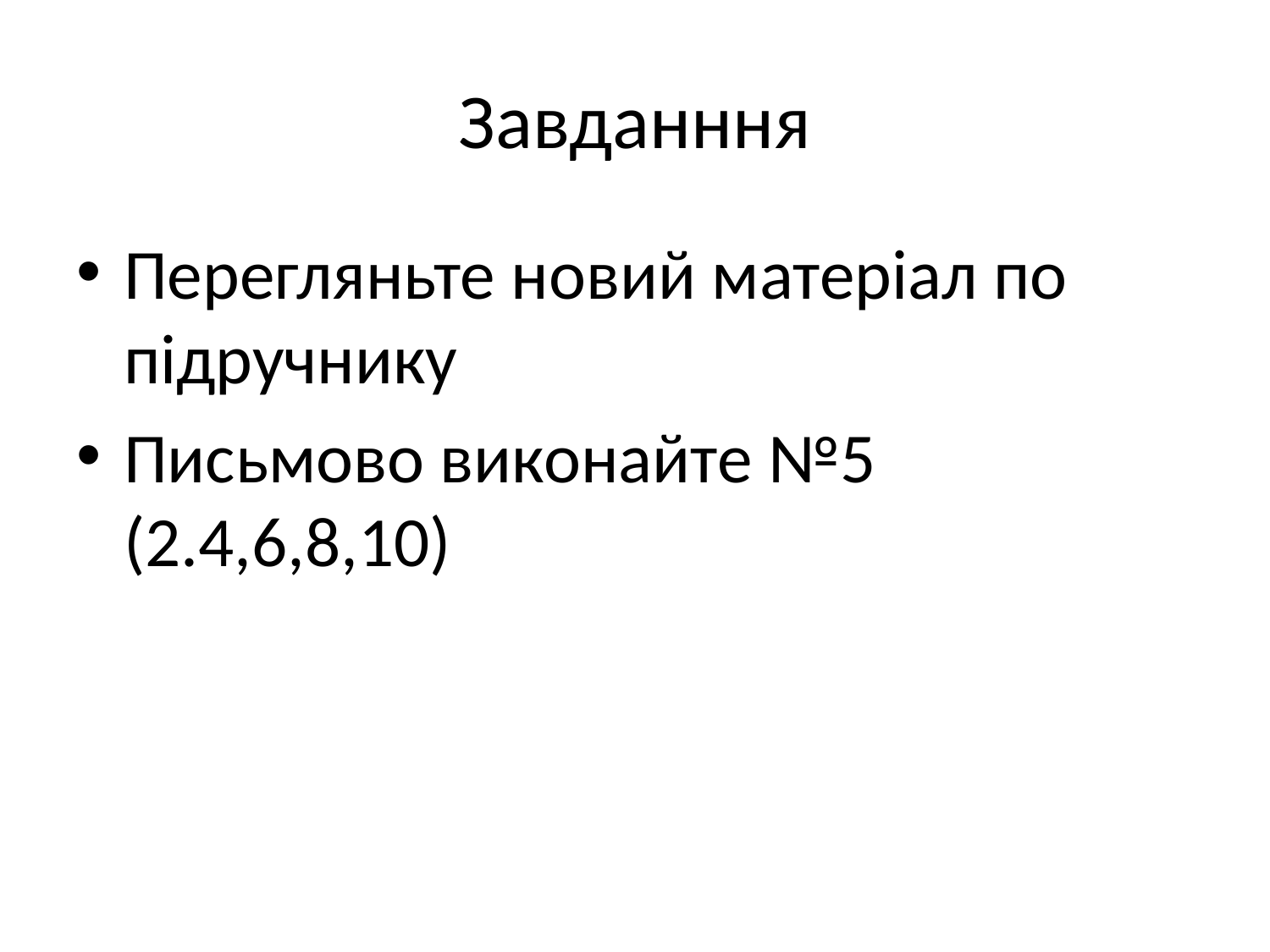

# Завданння
Перегляньте новий матеріал по підручнику
Письмово виконайте №5 (2.4,6,8,10)